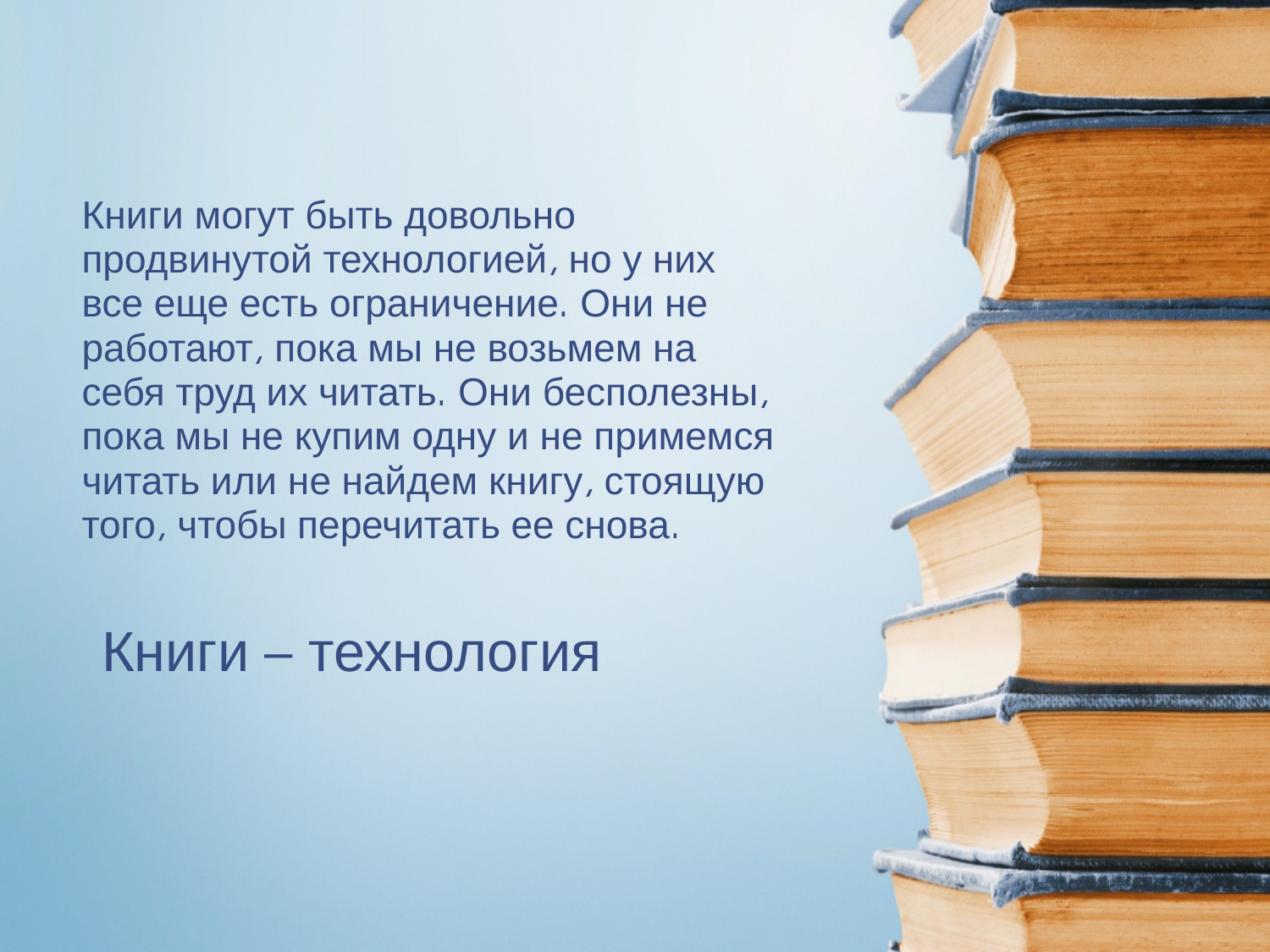

Книги могут быть довольно продвинутой технологией, но у них все еще есть ограничение. Они не работают, пока мы не возьмем на себя труд их читать. Они бесполезны, пока мы не купим одну и не примемся читать или не найдем книгу, стоящую того, чтобы перечитать ее снова.
# Книги – технология